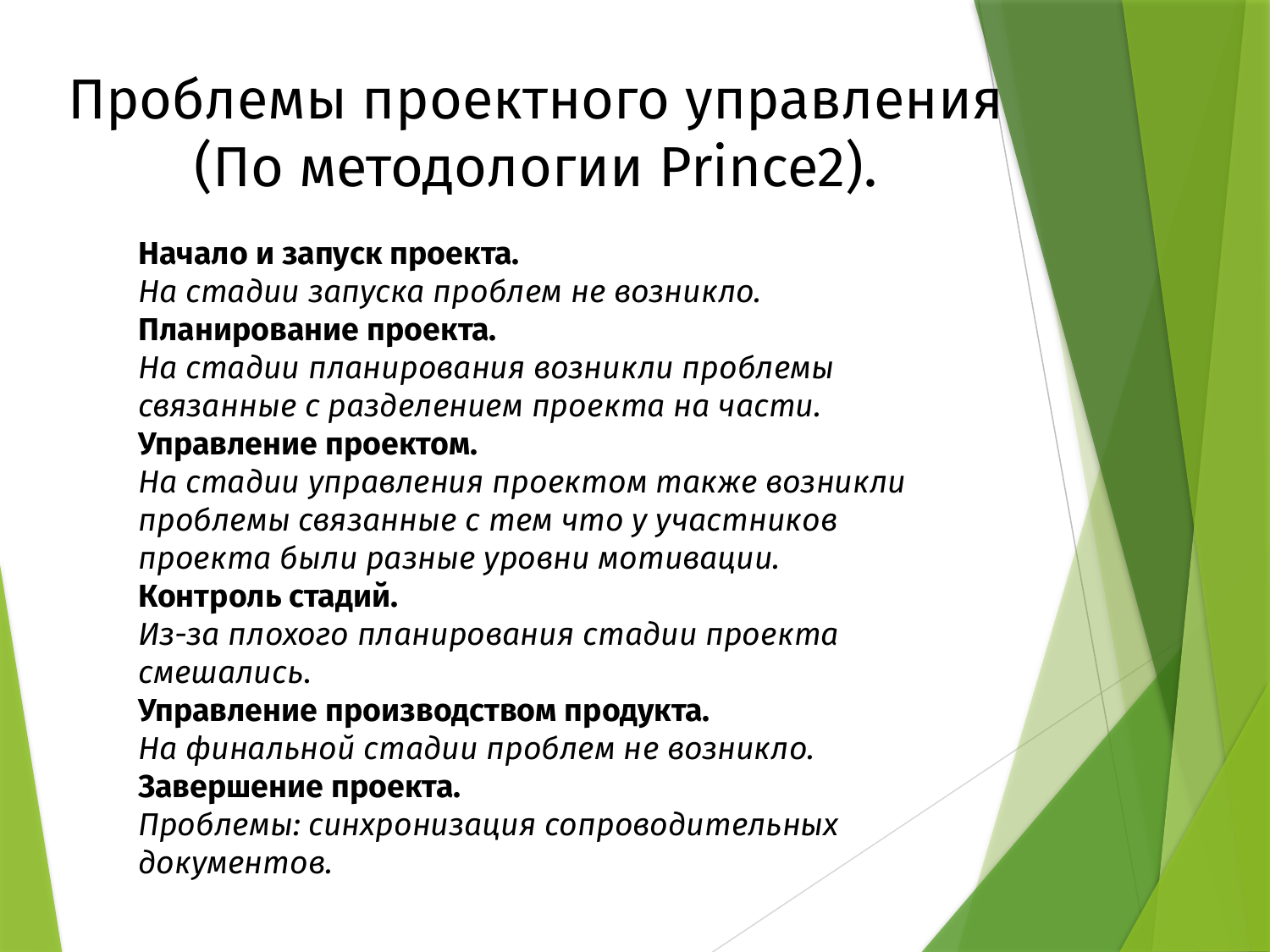

Проблемы проектного управления
(По методологии Prince2).
Начало и запуск проекта.
На стадии запуска проблем не возникло.
Планирование проекта.
На стадии планирования возникли проблемы связанные с разделением проекта на части.
Управление проектом.
На стадии управления проектом также возникли проблемы связанные с тем что у участников проекта были разные уровни мотивации.
Контроль стадий.
Из-за плохого планирования стадии проекта смешались.
Управление производством продукта.
На финальной стадии проблем не возникло.
Завершение проекта.
Проблемы: синхронизация сопроводительных документов.